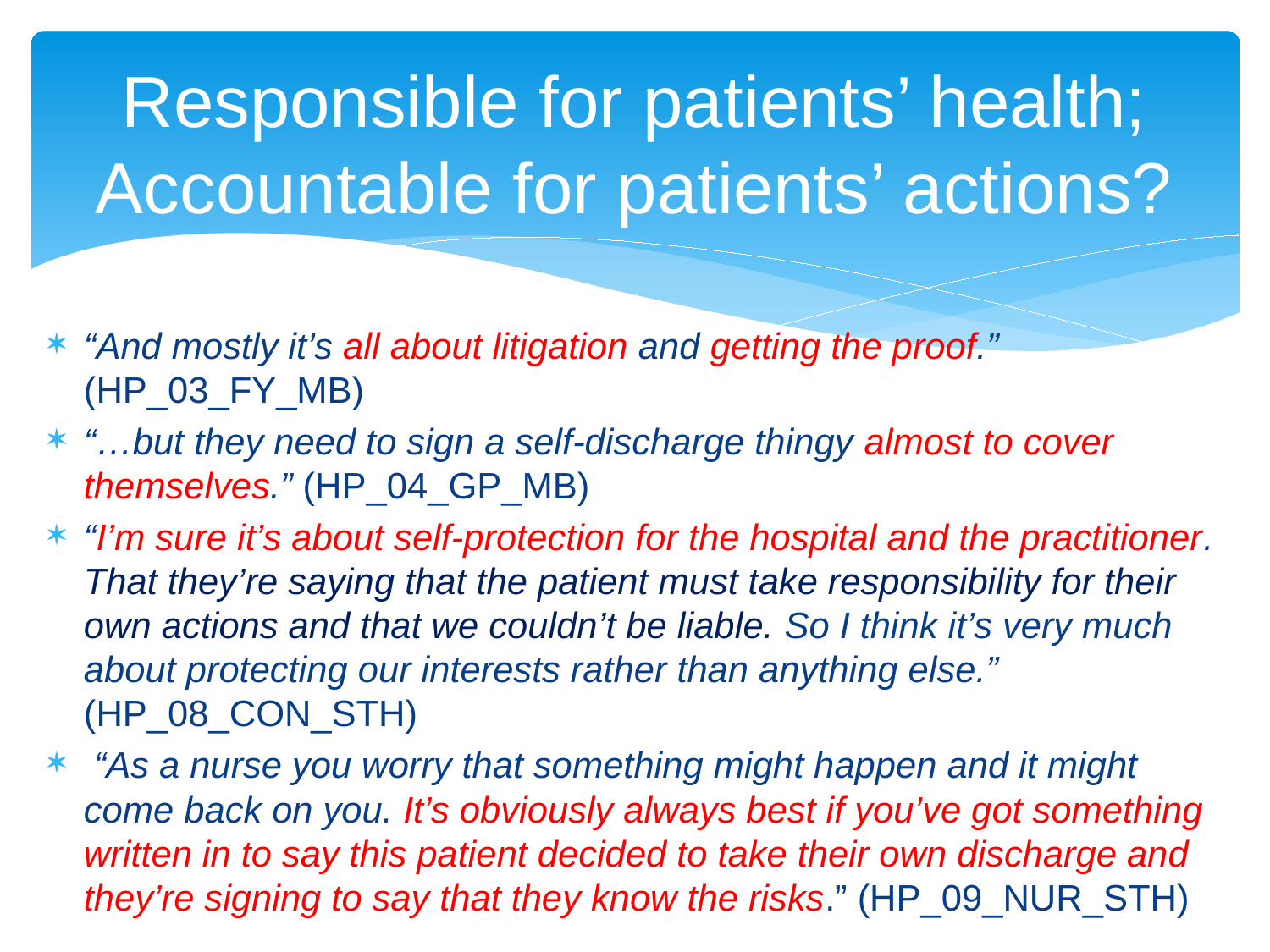

# Responsible for patients’ health; Accountable for patients’ actions?
“And mostly it’s all about litigation and getting the proof.” (HP_03_FY_MB)
“…but they need to sign a self-discharge thingy almost to cover themselves.” (HP_04_GP_MB)
“I’m sure it’s about self-protection for the hospital and the practitioner. That they’re saying that the patient must take responsibility for their own actions and that we couldn’t be liable. So I think it’s very much about protecting our interests rather than anything else.” (HP_08_CON_STH)
 “As a nurse you worry that something might happen and it might come back on you. It’s obviously always best if you’ve got something written in to say this patient decided to take their own discharge and they’re signing to say that they know the risks.” (HP_09_NUR_STH)